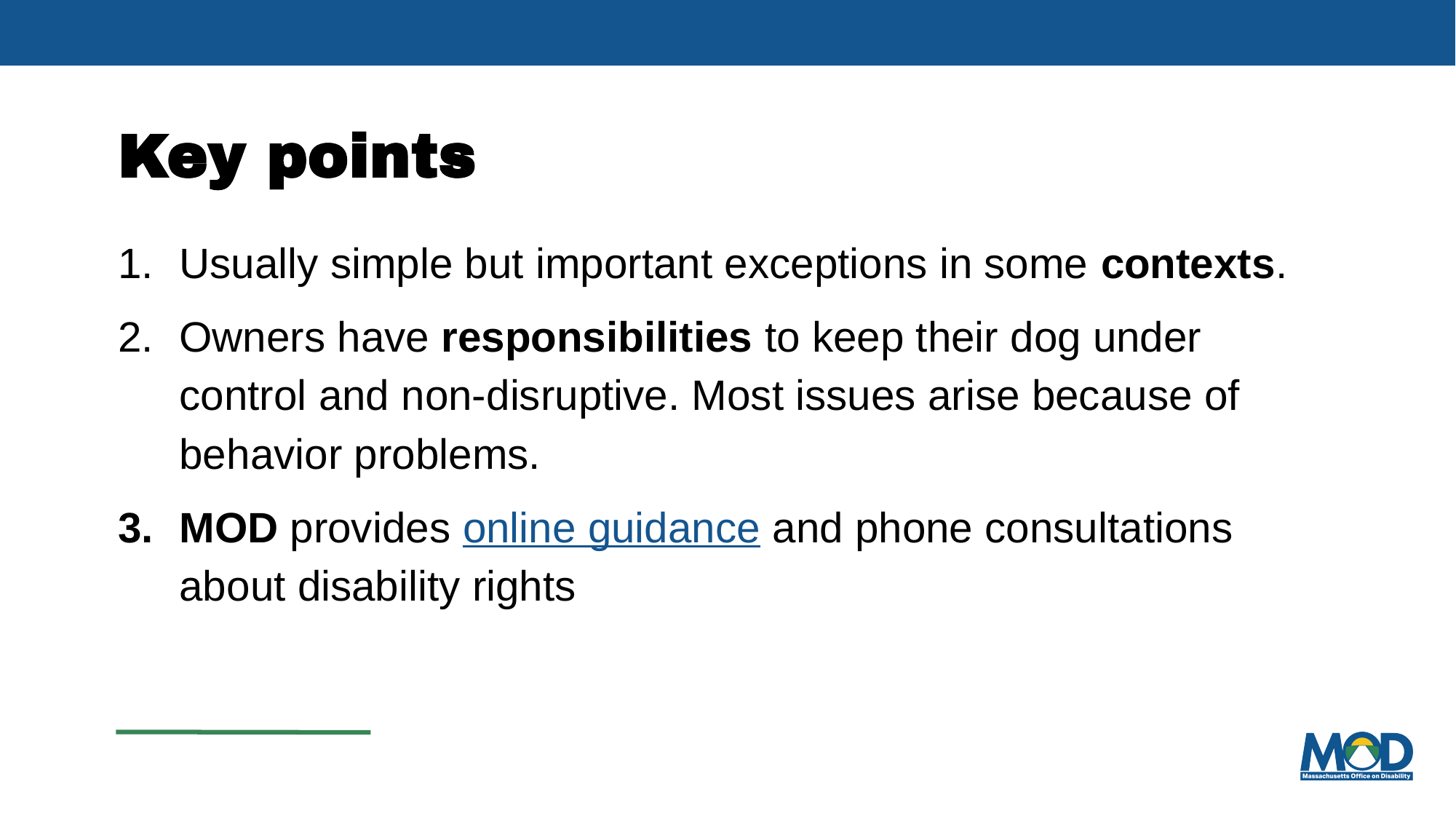

# Key points
Usually simple but important exceptions in some contexts.
Owners have responsibilities to keep their dog under control and non-disruptive. Most issues arise because of behavior problems.
MOD provides online guidance and phone consultations about disability rights